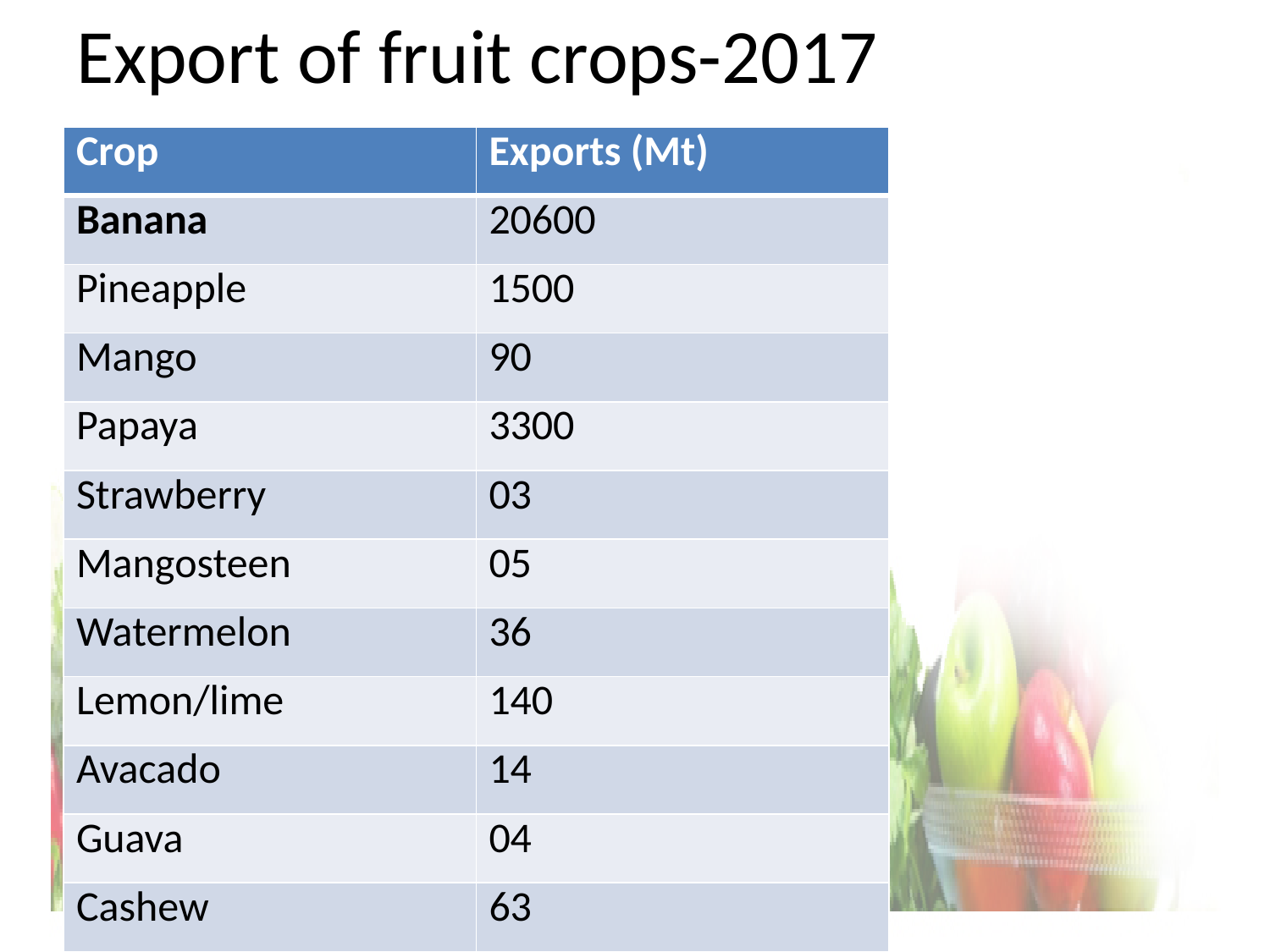

# Export of fruit crops-2017
| Crop | Exports (Mt) |
| --- | --- |
| Banana | 20600 |
| Pineapple | 1500 |
| Mango | 90 |
| Papaya | 3300 |
| Strawberry | 03 |
| Mangosteen | 05 |
| Watermelon | 36 |
| Lemon/lime | 140 |
| Avacado | 14 |
| Guava | 04 |
| Cashew | 63 |